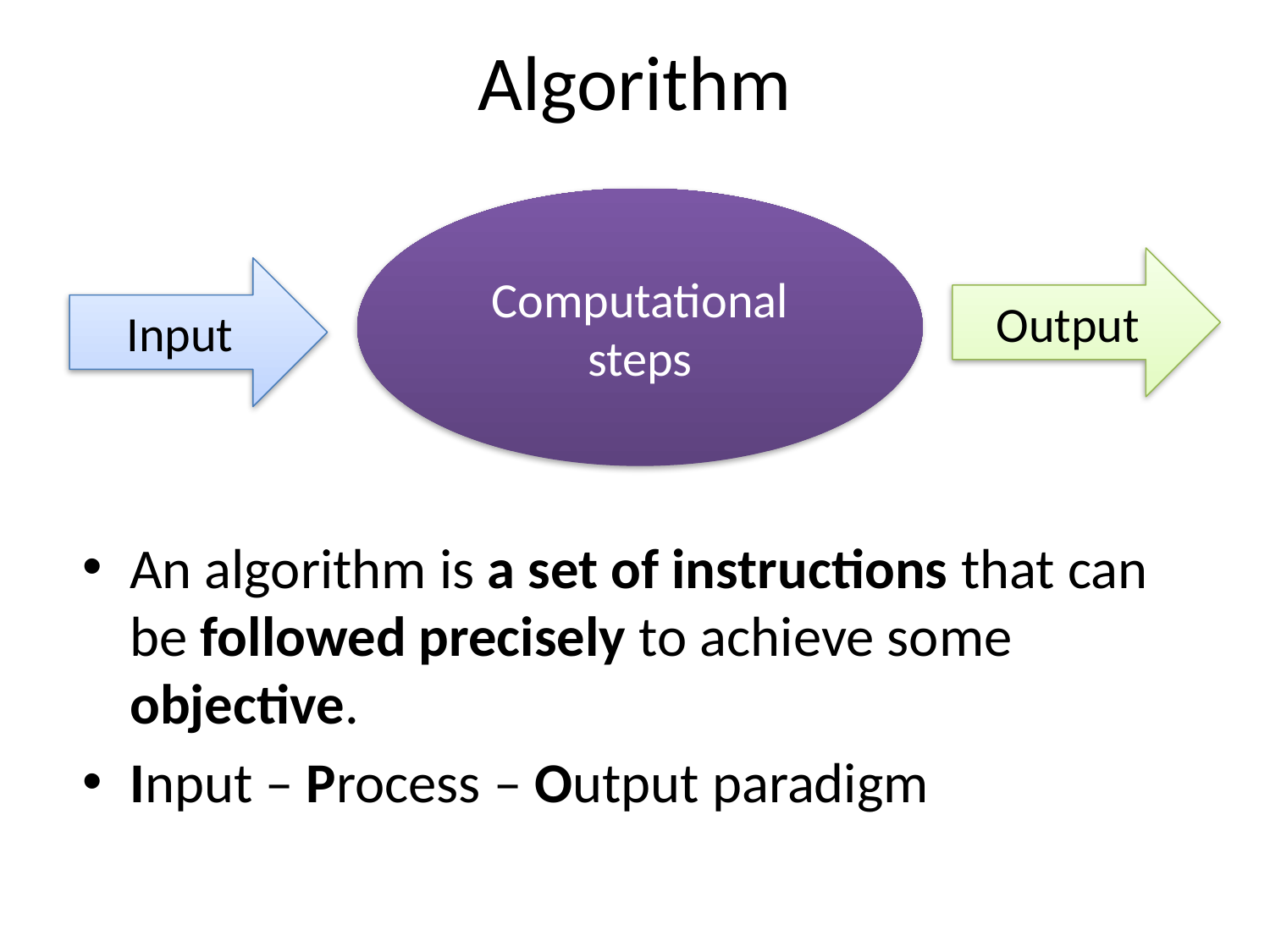

# Algorithm
Computational steps
Output
Input
An algorithm is a set of instructions that can be followed precisely to achieve some objective.
Input – Process – Output paradigm